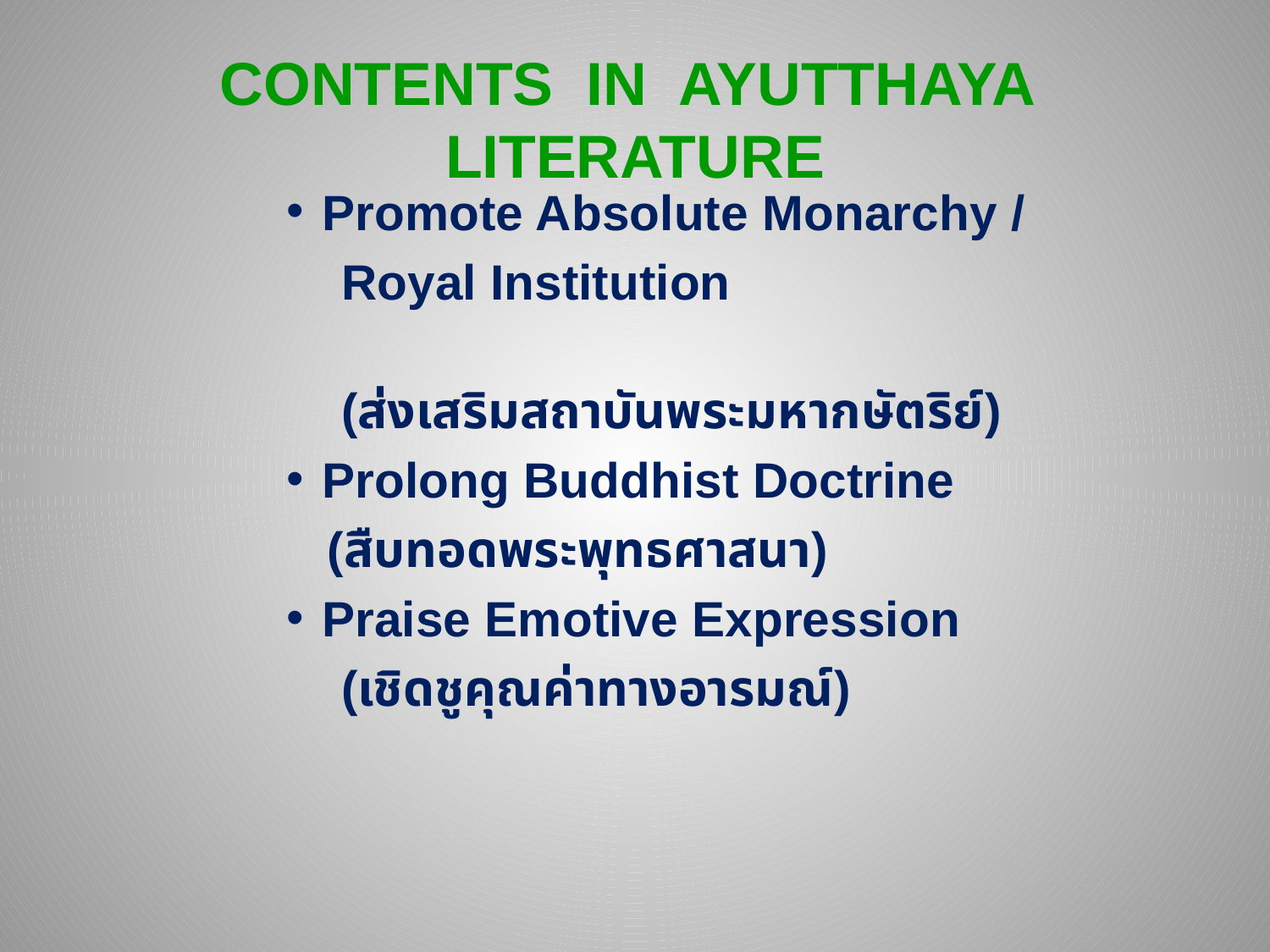

# CONTENTS  IN  AYUTTHAYA  LITERATURE

Promote Absolute Monarchy /
    Royal Institution
    (ส่งเสริมสถาบันพระมหากษัตริย์)
Prolong Buddhist Doctrine
   (สืบทอดพระพุทธศาสนา)
Praise Emotive Expression
    (เชิดชูคุณค่าทางอารมณ์)